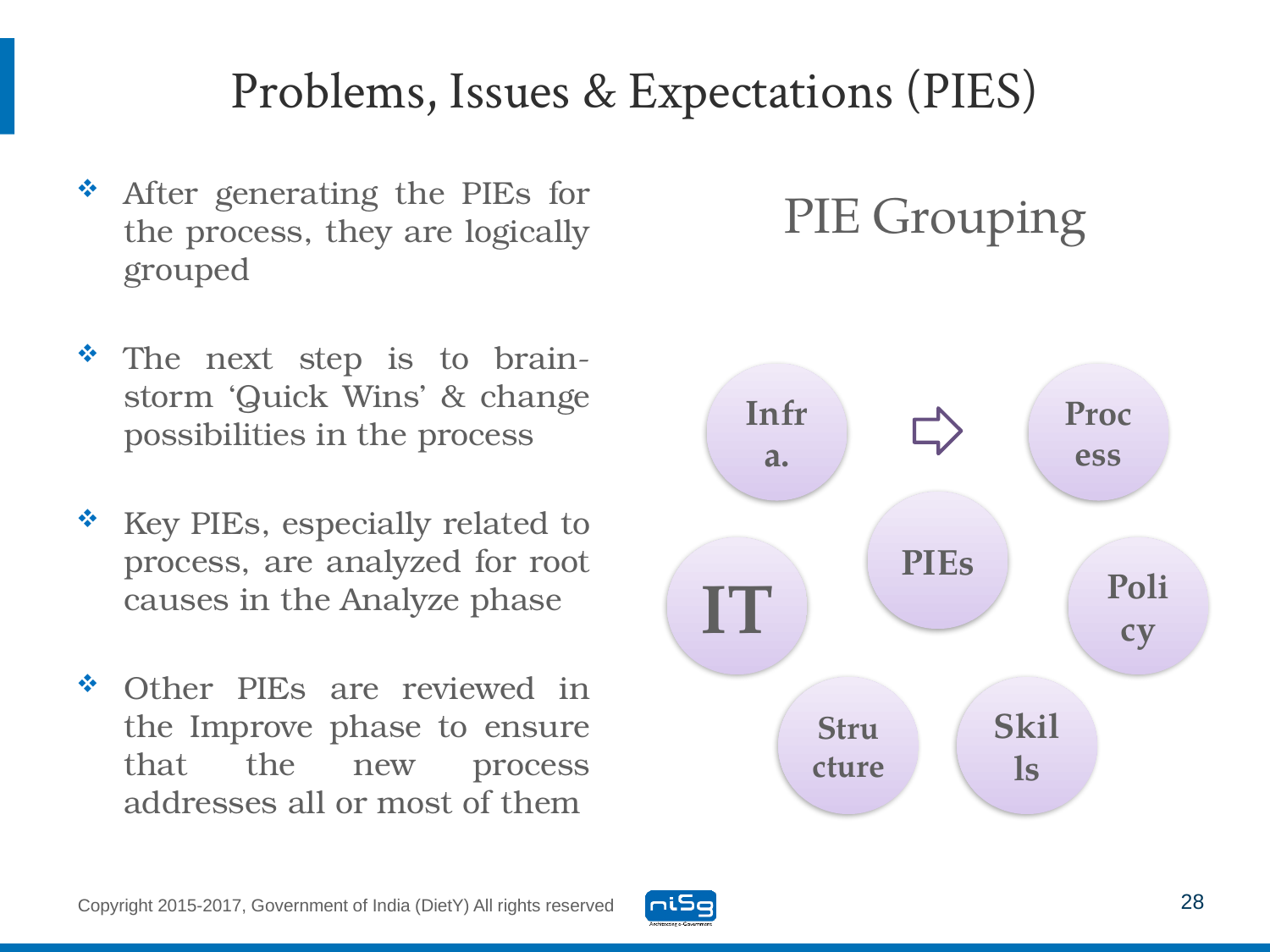

# Problems, Issues & Expectations (PIES)
After generating the PIEs for the process, they are logically grouped

The next step is to brain-storm ‘Quick Wins’ & change possibilities in the process

Key PIEs, especially related to process, are analyzed for root causes in the Analyze phase

Other PIEs are reviewed in the Improve phase to ensure that the new process addresses all or most of them
PIE Grouping
PIEs
Process
Policy
Skills
Structure
Infra.
IT
28